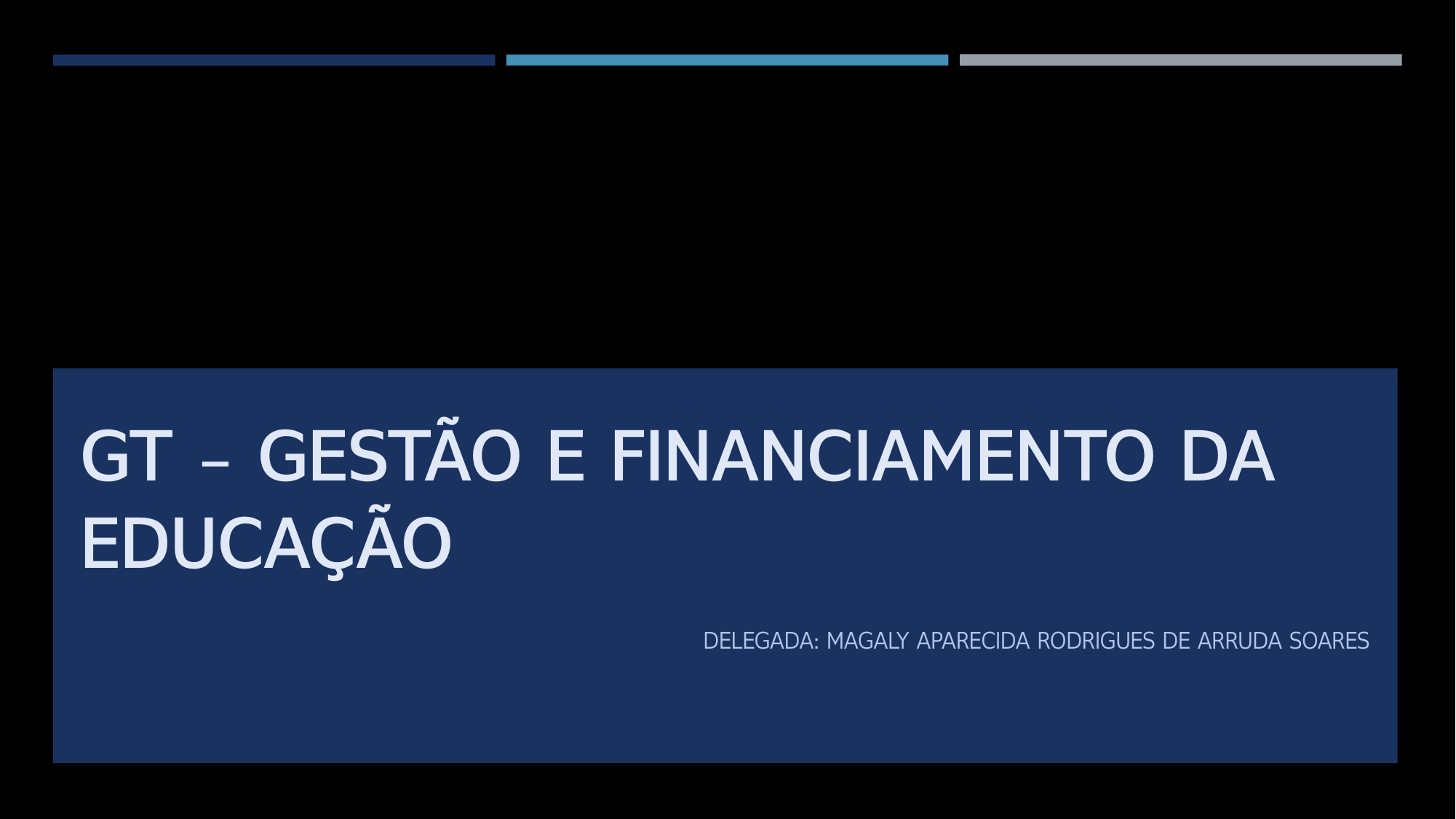

# Gt – Gestão e Financiamento da Educação
DelegadA: MAGALY APARECIDA RODRIGUES DE ARRUDA SOARES